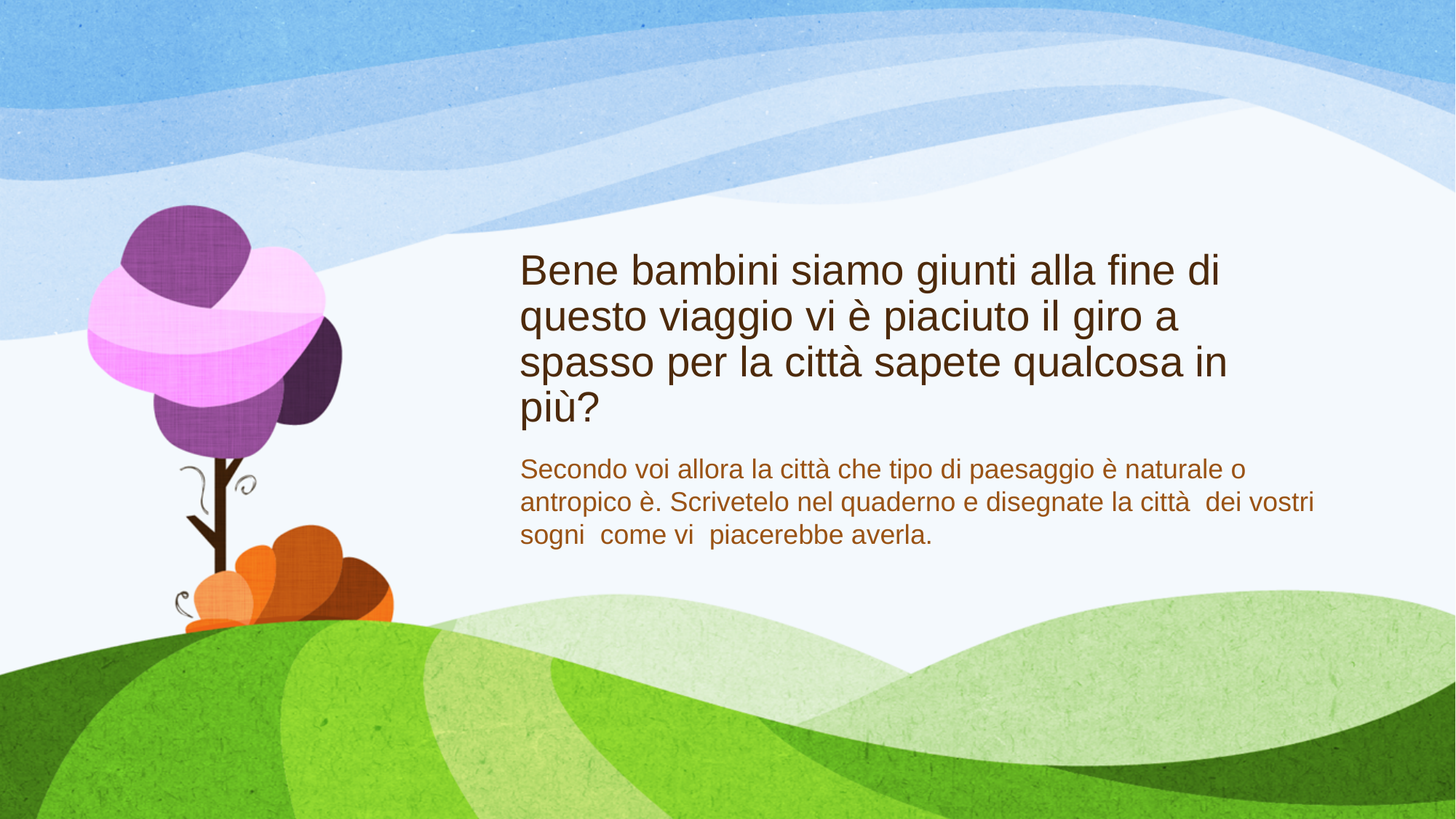

# Bene bambini siamo giunti alla fine di questo viaggio vi è piaciuto il giro a spasso per la città sapete qualcosa in più?
Secondo voi allora la città che tipo di paesaggio è naturale o antropico è. Scrivetelo nel quaderno e disegnate la città  dei vostri sogni  come vi  piacerebbe averla.